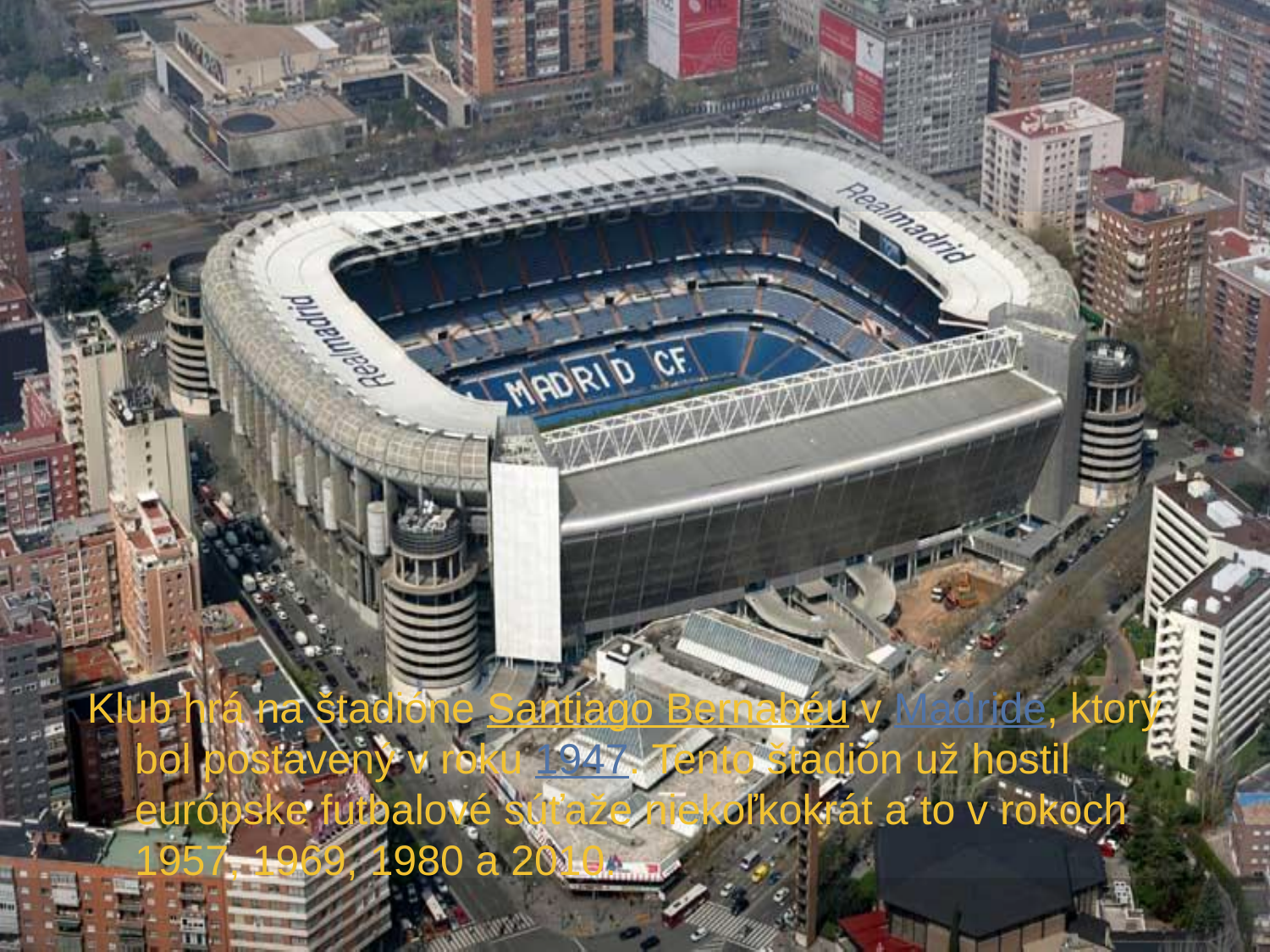

#
Klub hrá na štadióne Santiago Bernabéu v Madride, ktorý bol postavený v roku 1947. Tento štadión už hostil európske futbalové súťaže niekoľkokrát a to v rokoch 1957, 1969, 1980 a 2010.